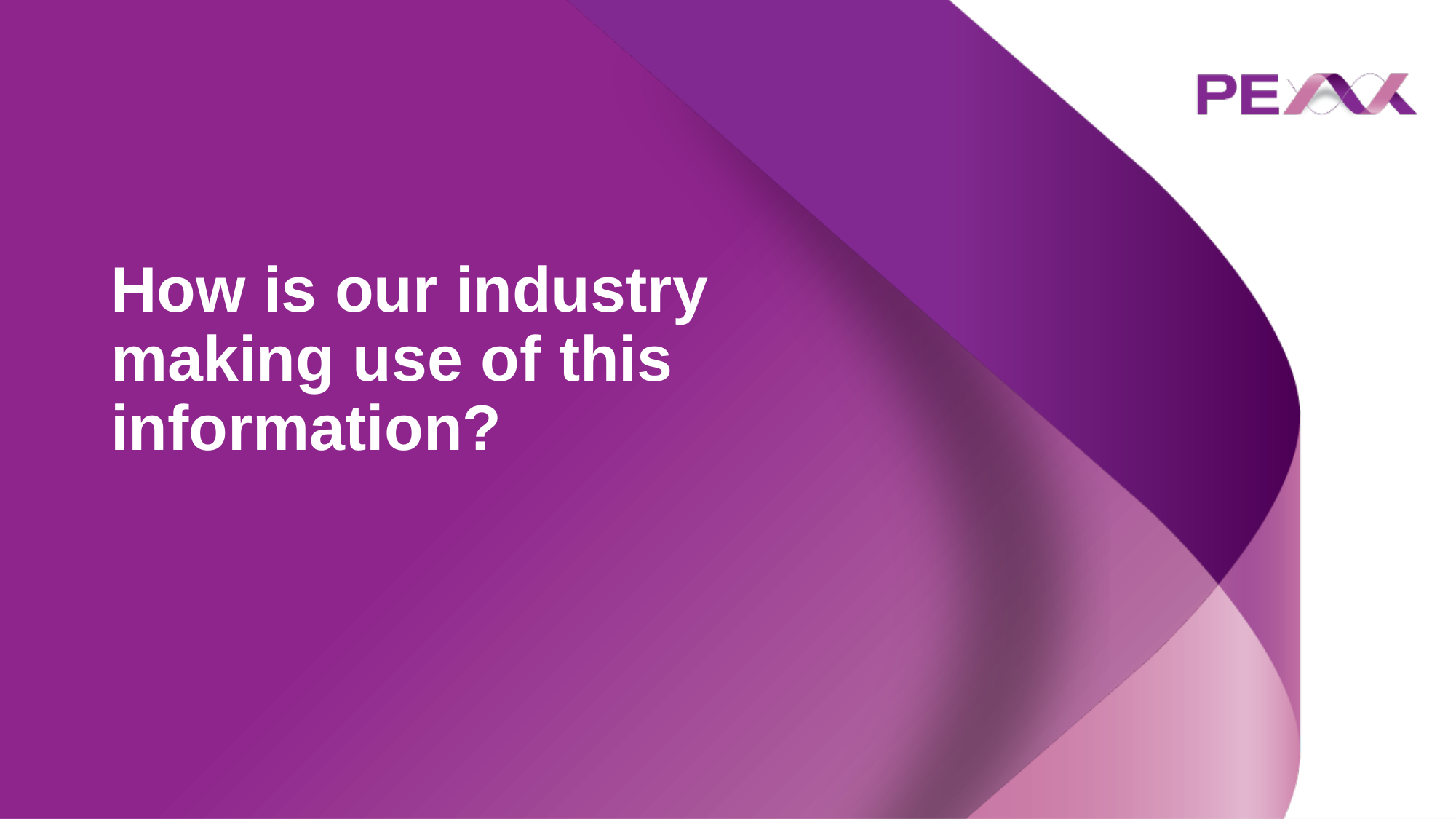

# How is our industry making use of this information?